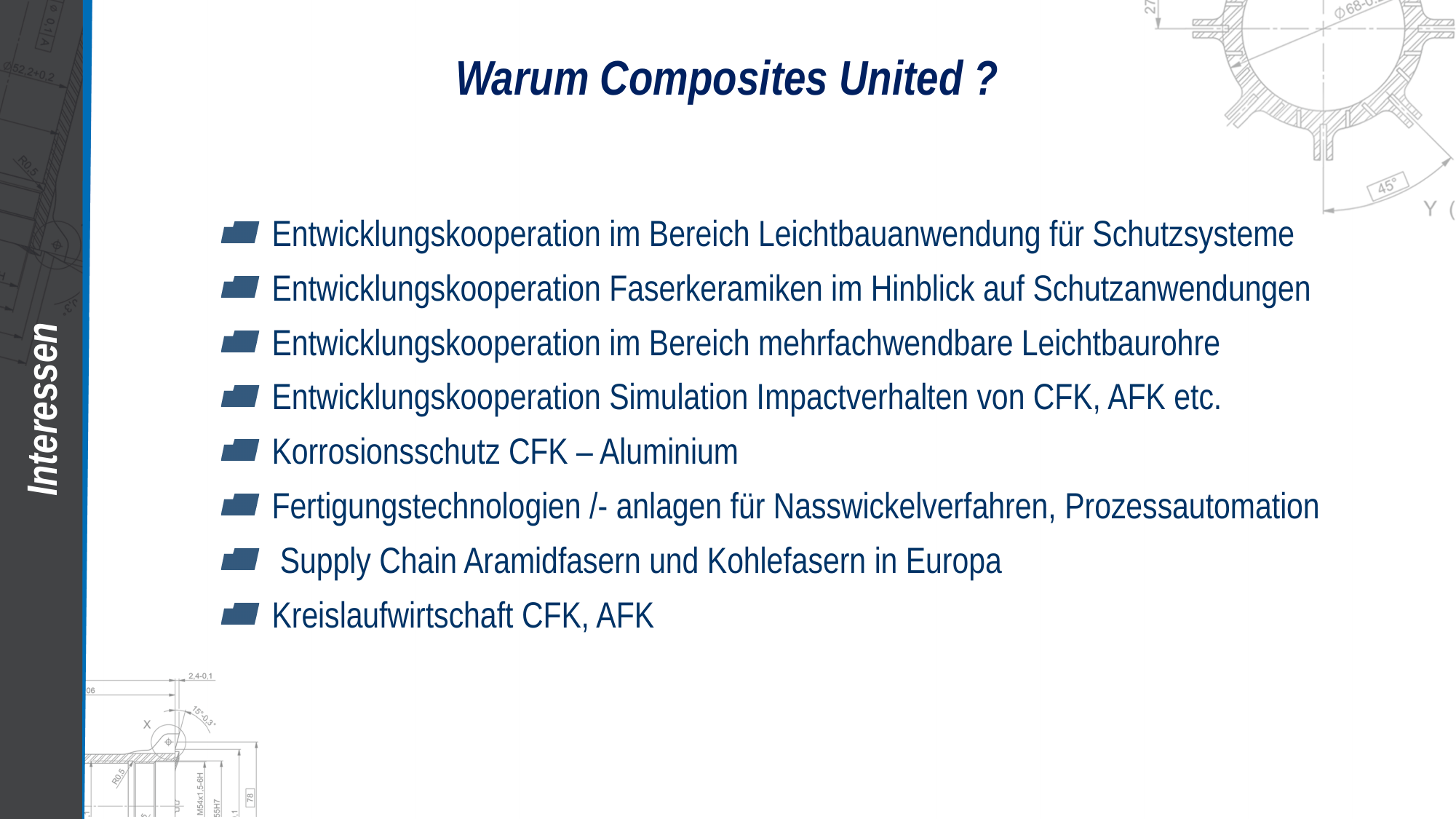

Warum Composites United ?
Entwicklungskooperation im Bereich Leichtbauanwendung für Schutzsysteme
Entwicklungskooperation Faserkeramiken im Hinblick auf Schutzanwendungen
Entwicklungskooperation im Bereich mehrfachwendbare Leichtbaurohre
Entwicklungskooperation Simulation Impactverhalten von CFK, AFK etc.
Korrosionsschutz CFK – Aluminium
Fertigungstechnologien /- anlagen für Nasswickelverfahren, Prozessautomation
 Supply Chain Aramidfasern und Kohlefasern in Europa
Kreislaufwirtschaft CFK, AFK
Interessen